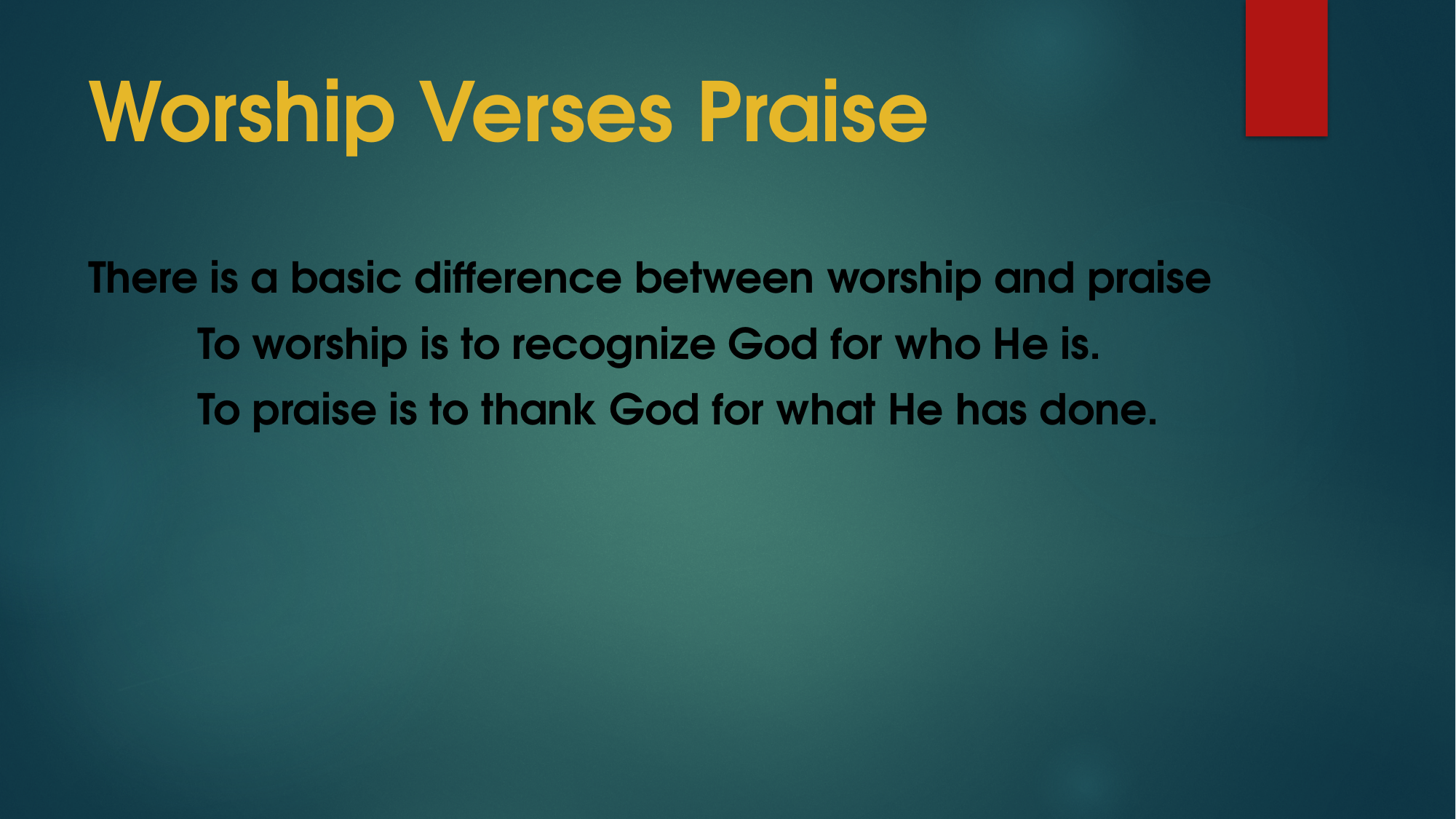

# Worship Verses Praise
There is a basic difference between worship and praise
	To worship is to recognize God for who He is.
	To praise is to thank God for what He has done.